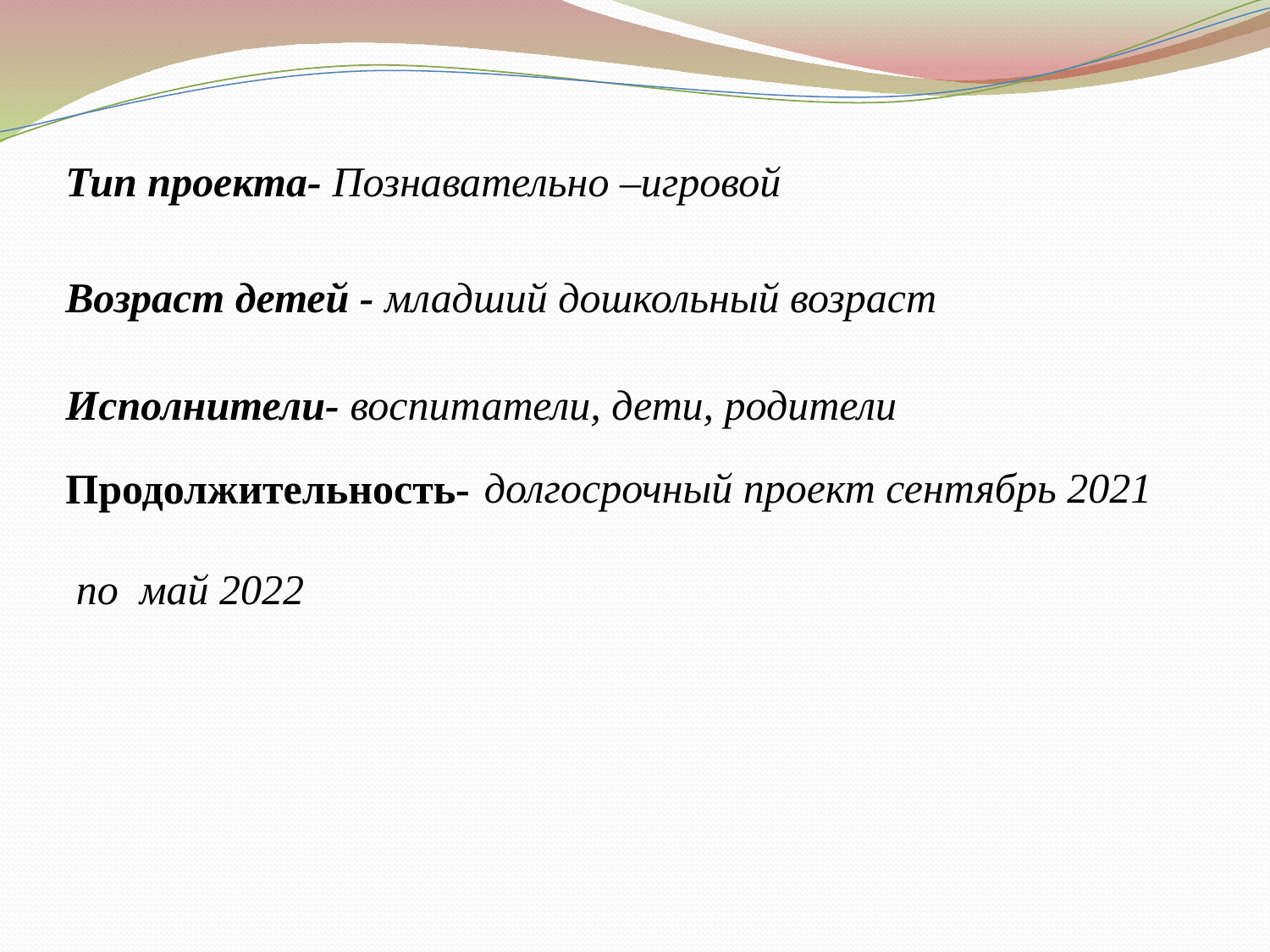

Тип проекта- Познавательно –игровой
 Возраст детей - младший дошкольный возраст

 Исполнители- воспитатели, дети, родители

                                                        долгосрочный проект сентябрь 2021

    по  май 2022
Продолжительность-